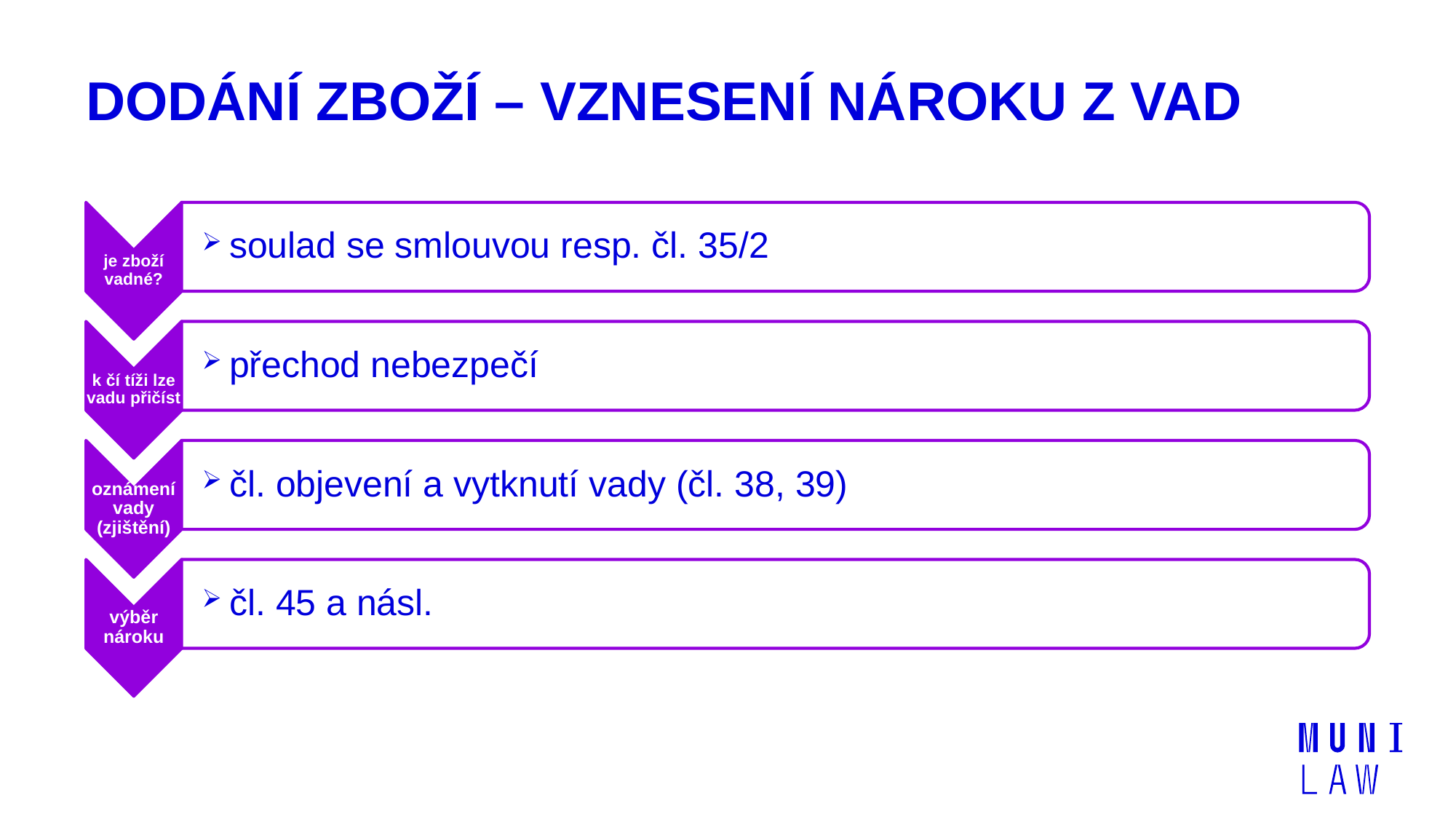

# Dodání zboží – vznesení nároku z vad
je zboží vadné?
soulad se smlouvou resp. čl. 35/2
k čí tíži lze vadu přičíst
přechod nebezpečí
oznámení vady (zjištění)
čl. objevení a vytknutí vady (čl. 38, 39)
výběr nároku
čl. 45 a násl.